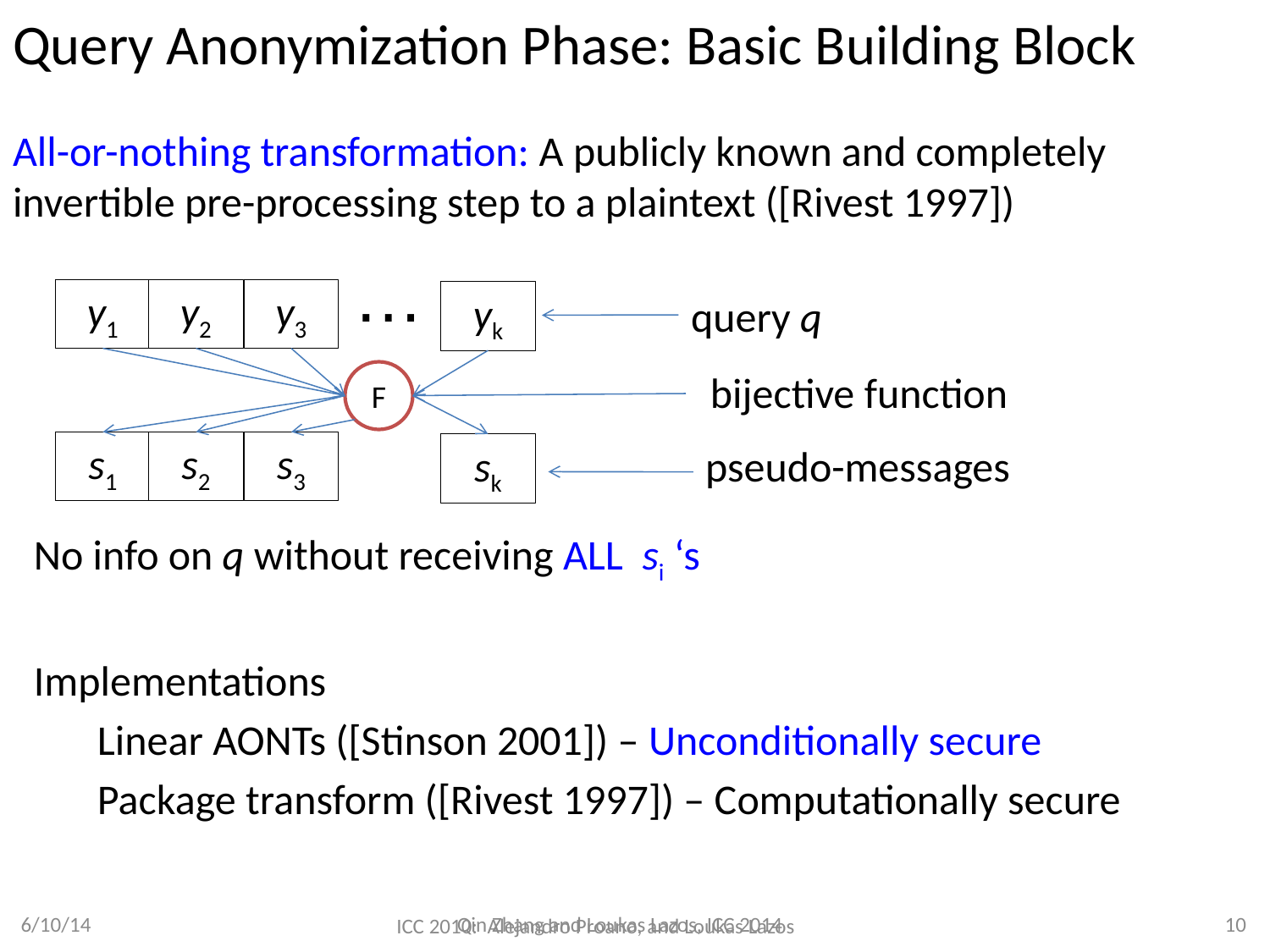

# Query Anonymization Phase: Basic Building Block
All-or-nothing transformation: A publicly known and completely invertible pre-processing step to a plaintext ([Rivest 1997])

…
y1
y2
y3
yk
query q
bijective function
F
s1
s2
s3
pseudo-messages
sk
No info on q without receiving ALL  si ‘s

Implementations
Linear AONTs ([Stinson 2001]) – Unconditionally secure
Package transform ([Rivest 1997]) – Computationally secure

6/10/14
ICC 2010:  Alejandro Proano, and Loukas Lazos
10
Qin Zhang and Loukas Lazos, ICC 2014